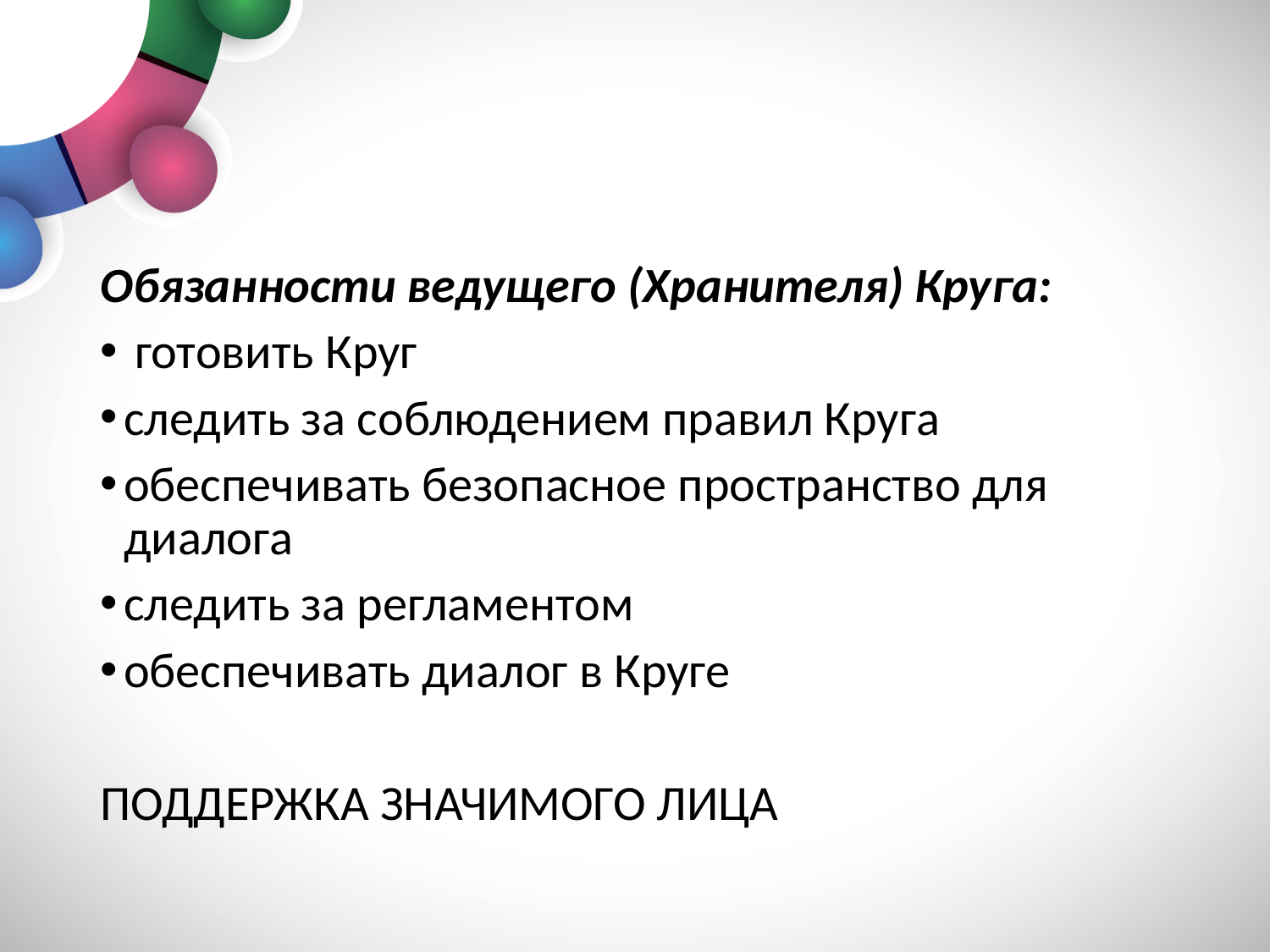

Обязанности ведущего (Хранителя) Круга:
 готовить Круг
следить за соблюдением правил Круга
обеспечивать безопасное пространство для диалога
следить за регламентом
обеспечивать диалог в Круге

ПОДДЕРЖКА ЗНАЧИМОГО ЛИЦА